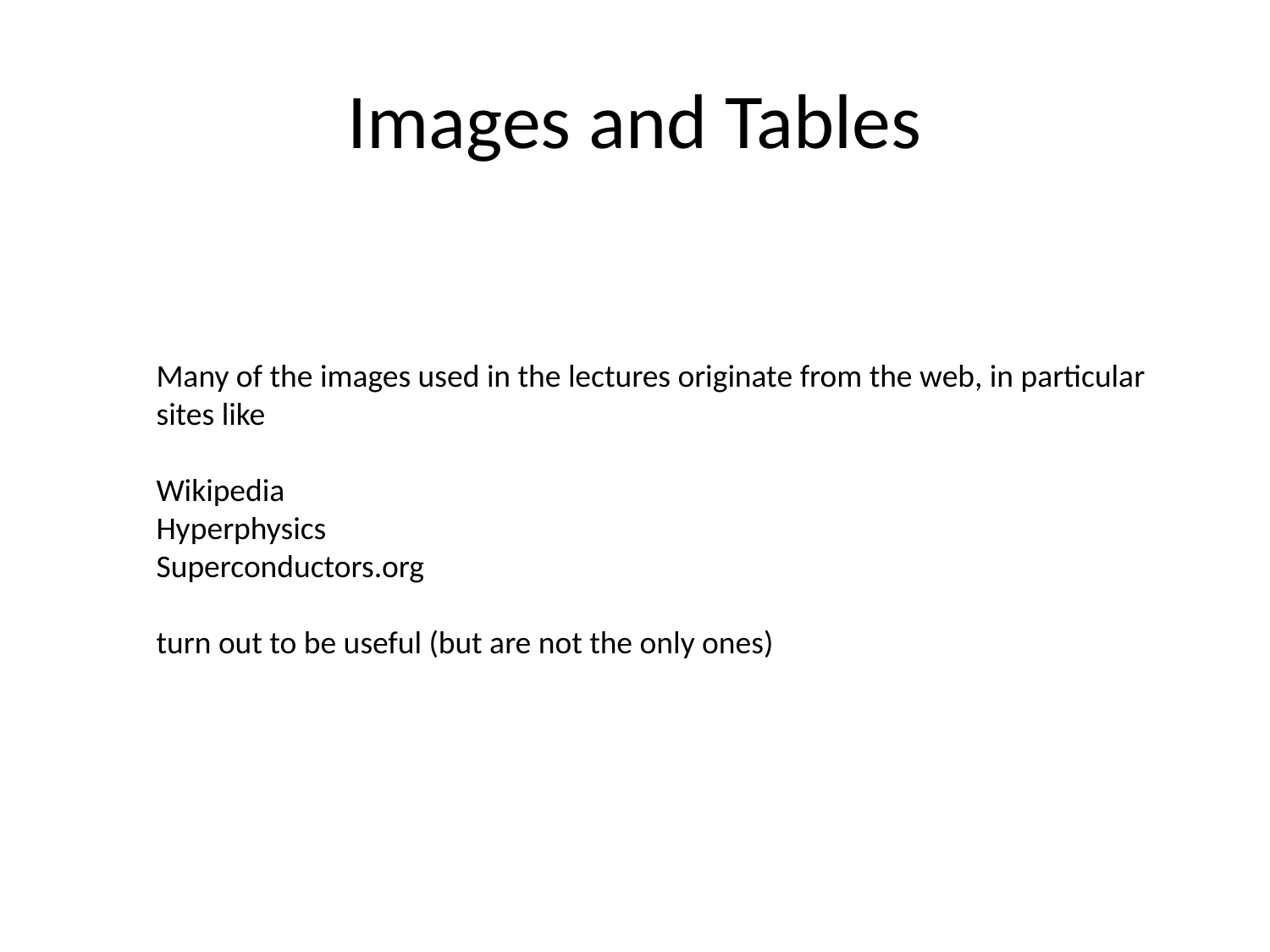

# Images and Tables
Many of the images used in the lectures originate from the web, in particular
sites like

Wikipedia
Hyperphysics
Superconductors.org

turn out to be useful (but are not the only ones)